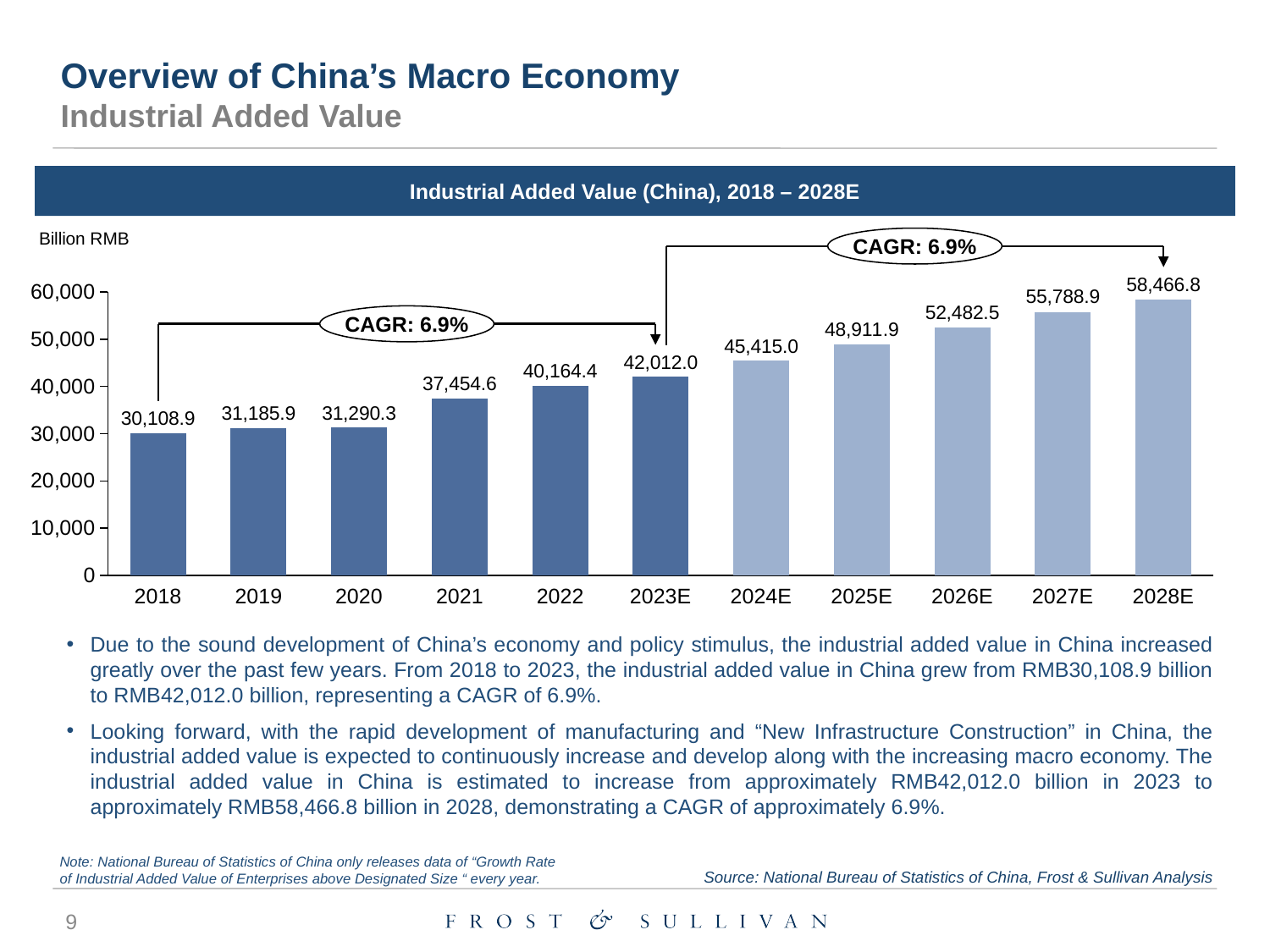

Overview of China’s Macro Economy
Industrial Added Value
Industrial Added Value (China), 2018 – 2028E
Billion RMB
CAGR: 6.9%

### Chart

| Category |  |
|---|---|
CAGR: 6.9%
2018
2019
2020
2021
2022
2023E
2024E
2025E
2026E
2027E
2028E
Due to the sound development of China’s economy and policy stimulus, the industrial added value in China increased greatly over the past few years. From 2018 to 2023, the industrial added value in China grew from RMB30,108.9 billion to RMB42,012.0 billion, representing a CAGR of 6.9%.
Looking forward, with the rapid development of manufacturing and “New Infrastructure Construction” in China, the industrial added value is expected to continuously increase and develop along with the increasing macro economy. The industrial added value in China is estimated to increase from approximately RMB42,012.0 billion in 2023 to approximately RMB58,466.8 billion in 2028, demonstrating a CAGR of approximately 6.9%.
Note: National Bureau of Statistics of China only releases data of “Growth Rate of Industrial Added Value of Enterprises above Designated Size “ every year.
Source: National Bureau of Statistics of China, Frost & Sullivan Analysis
9